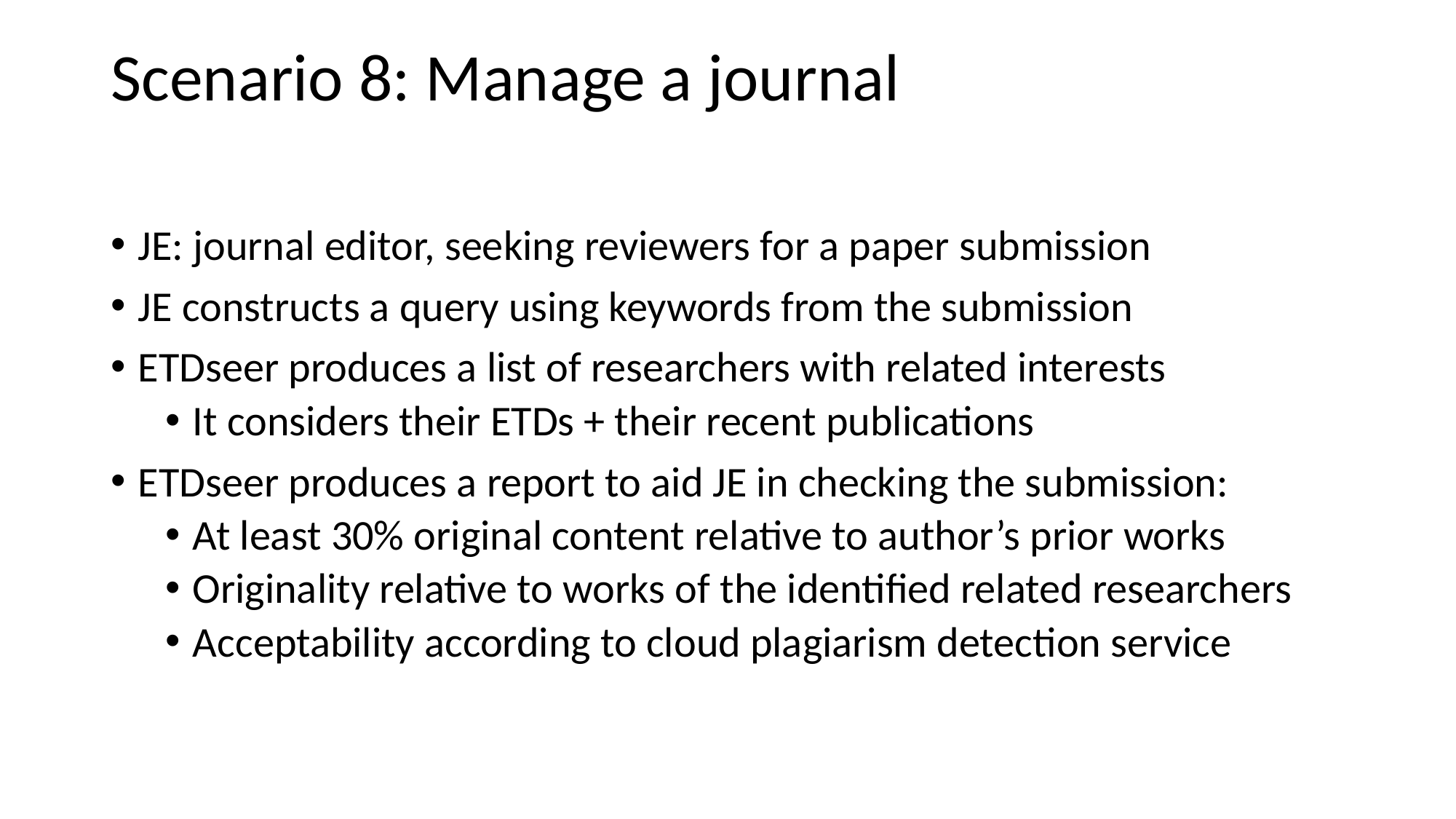

# Scenario 8: Manage a journal
JE: journal editor, seeking reviewers for a paper submission
JE constructs a query using keywords from the submission
ETDseer produces a list of researchers with related interests
It considers their ETDs + their recent publications
ETDseer produces a report to aid JE in checking the submission:
At least 30% original content relative to author’s prior works
Originality relative to works of the identified related researchers
Acceptability according to cloud plagiarism detection service